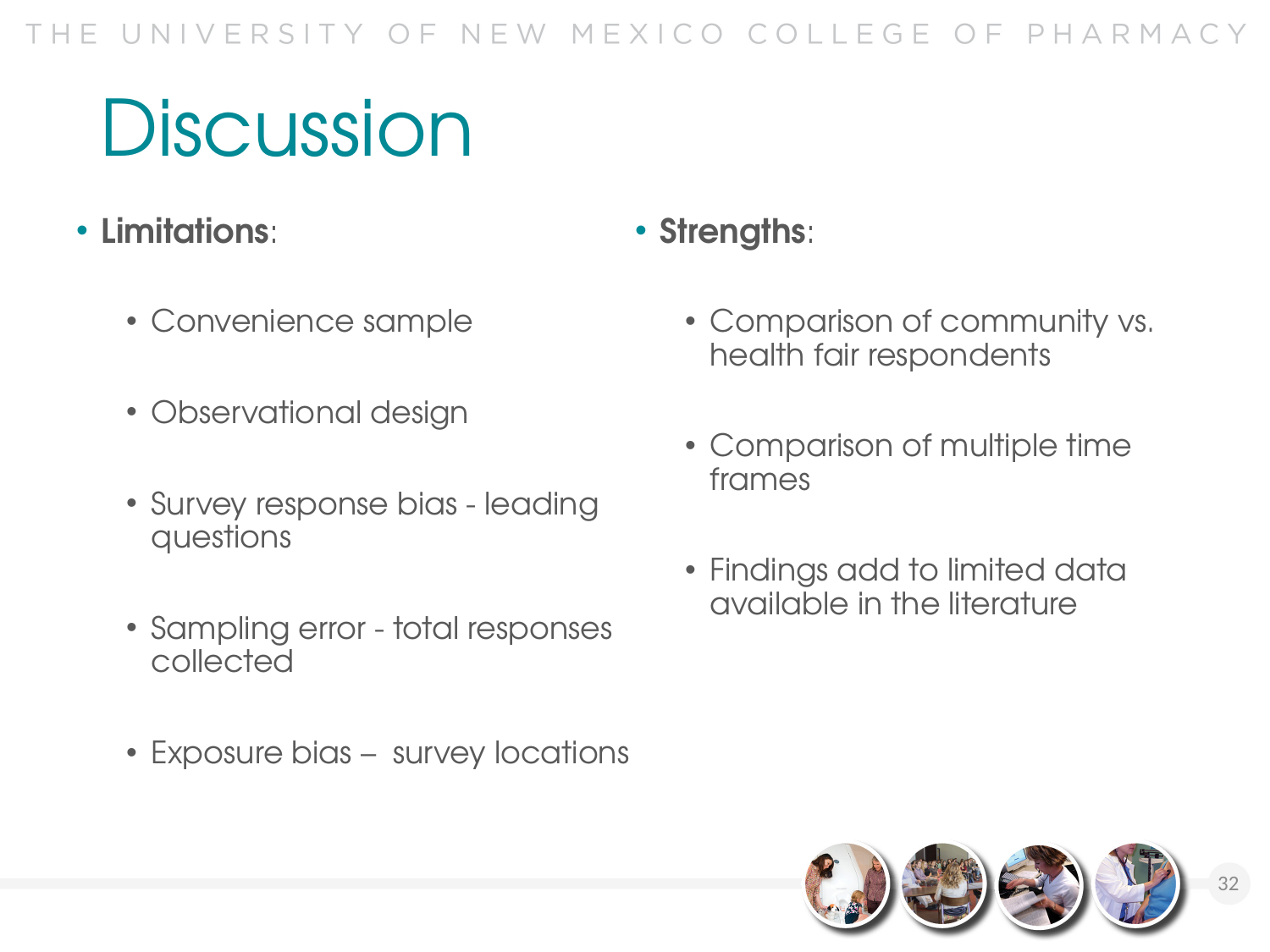

# Discussion
Limitations:

Convenience sample

Observational design

Survey response bias - leading questions

Sampling error - total responses collected

Exposure bias –  survey locations

Strengths:

Comparison of community vs. health fair respondents

Comparison of multiple time frames

Findings add to limited data available in the literature

32